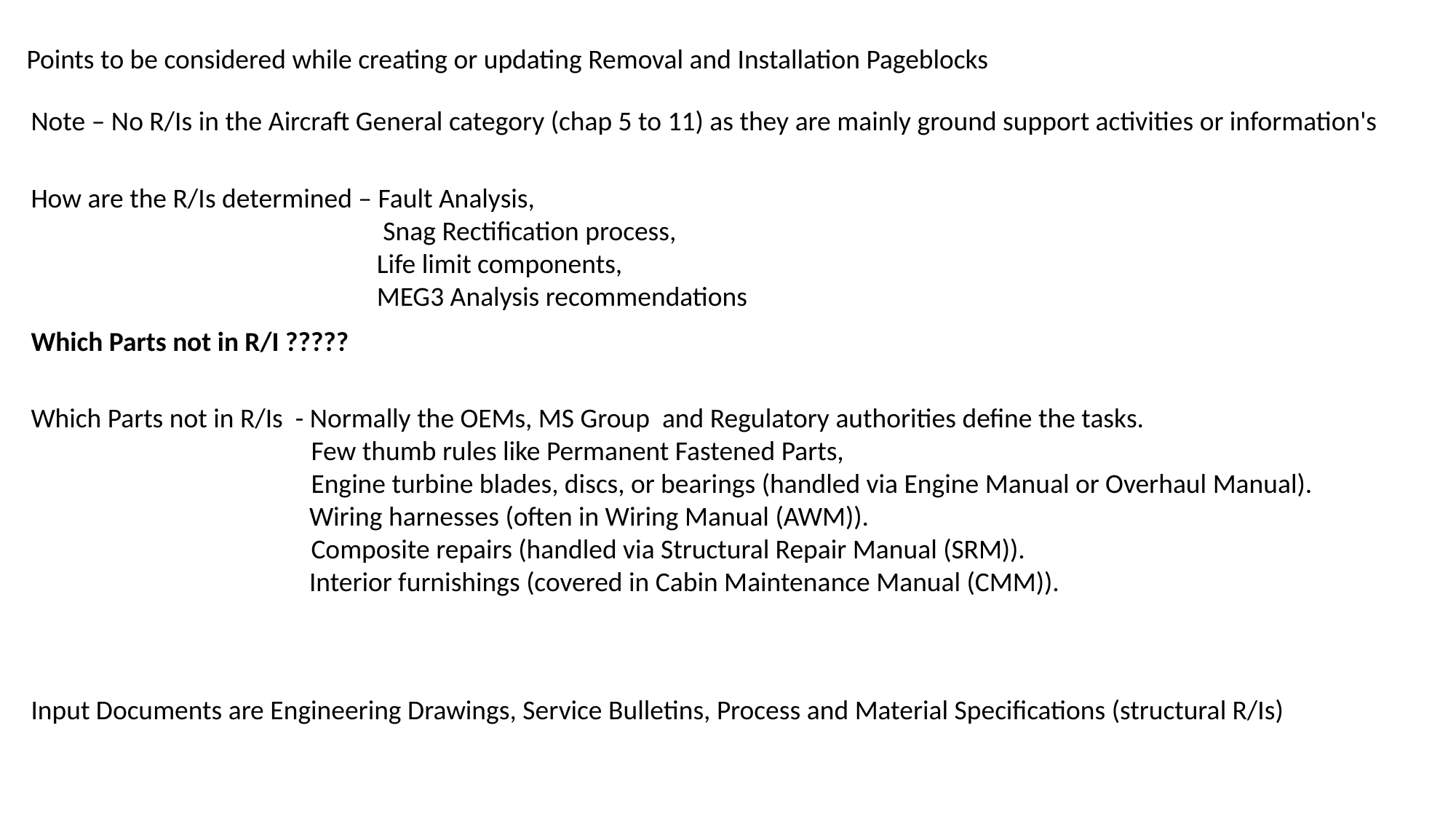

Points to be considered while creating or updating Removal and Installation Pageblocks
Note – No R/Is in the Aircraft General category (chap 5 to 11) as they are mainly ground support activities or information's

How are the R/Is determined – Fault Analysis,
			    Snag Rectification process,
			   Life limit components,
			   MEG3 Analysis recommendations
Which Parts not in R/I ?????

Which Parts not in R/Is  - Normally the OEMs, MS Group  and Regulatory authorities define the tasks.
		          Few thumb rules like Permanent Fastened Parts,
		          Engine turbine blades, discs, or bearings (handled via Engine Manual or Overhaul Manual).
                                             Wiring harnesses (often in Wiring Manual (AWM)).
		          Composite repairs (handled via Structural Repair Manual (SRM)).
                                             Interior furnishings (covered in Cabin Maintenance Manual (CMM)).

Input Documents are Engineering Drawings, Service Bulletins, Process and Material Specifications (structural R/Is)